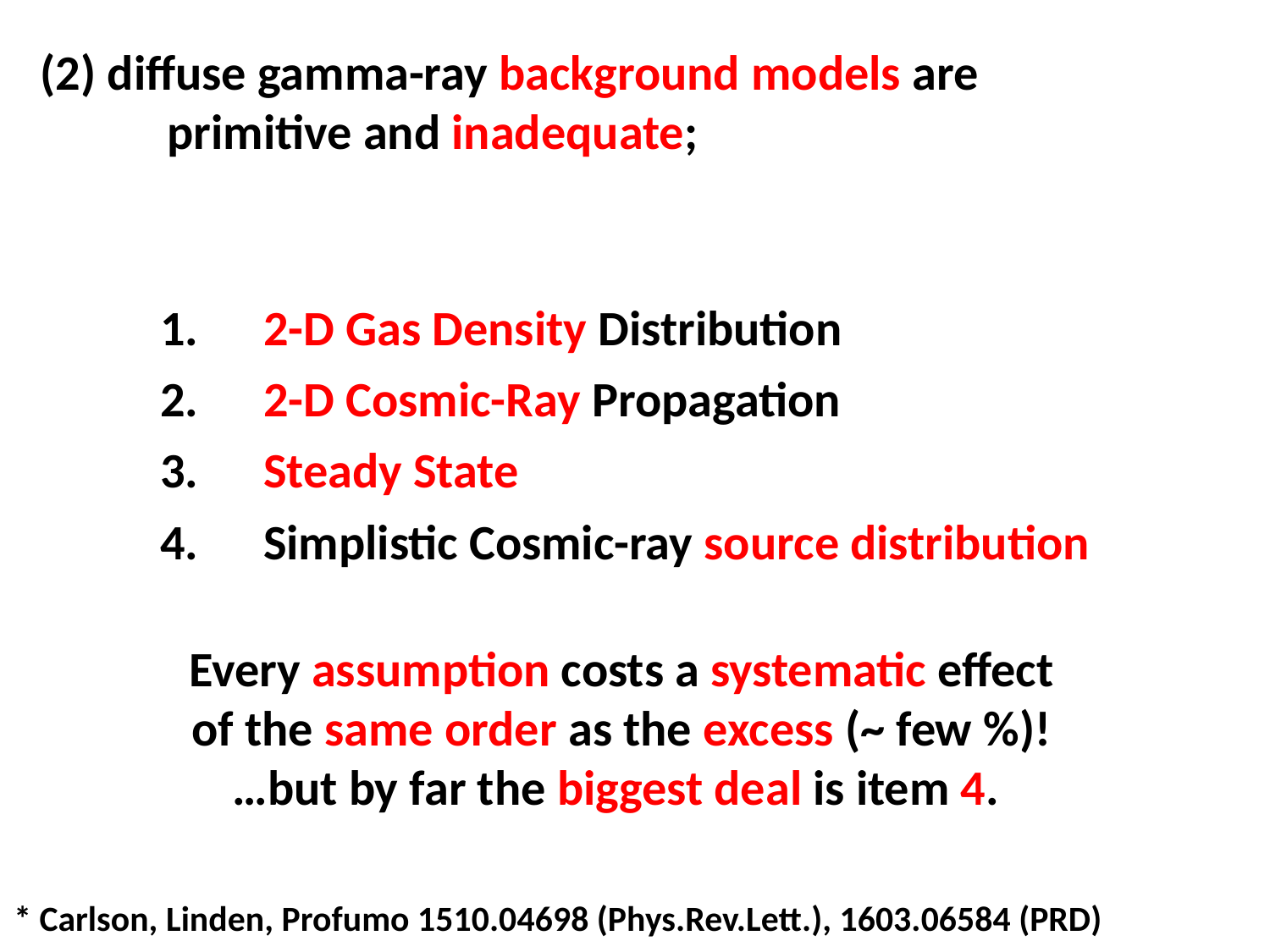

(2) diffuse gamma-ray background models are
	primitive and inadequate;
2-D Gas Density Distribution
2-D Cosmic-Ray Propagation
Steady State
Simplistic Cosmic-ray source distribution
Every assumption costs a systematic effect
of the same order as the excess (~ few %)!
…but by far the biggest deal is item 4.
* Carlson, Linden, Profumo 1510.04698 (Phys.Rev.Lett.), 1603.06584 (PRD)